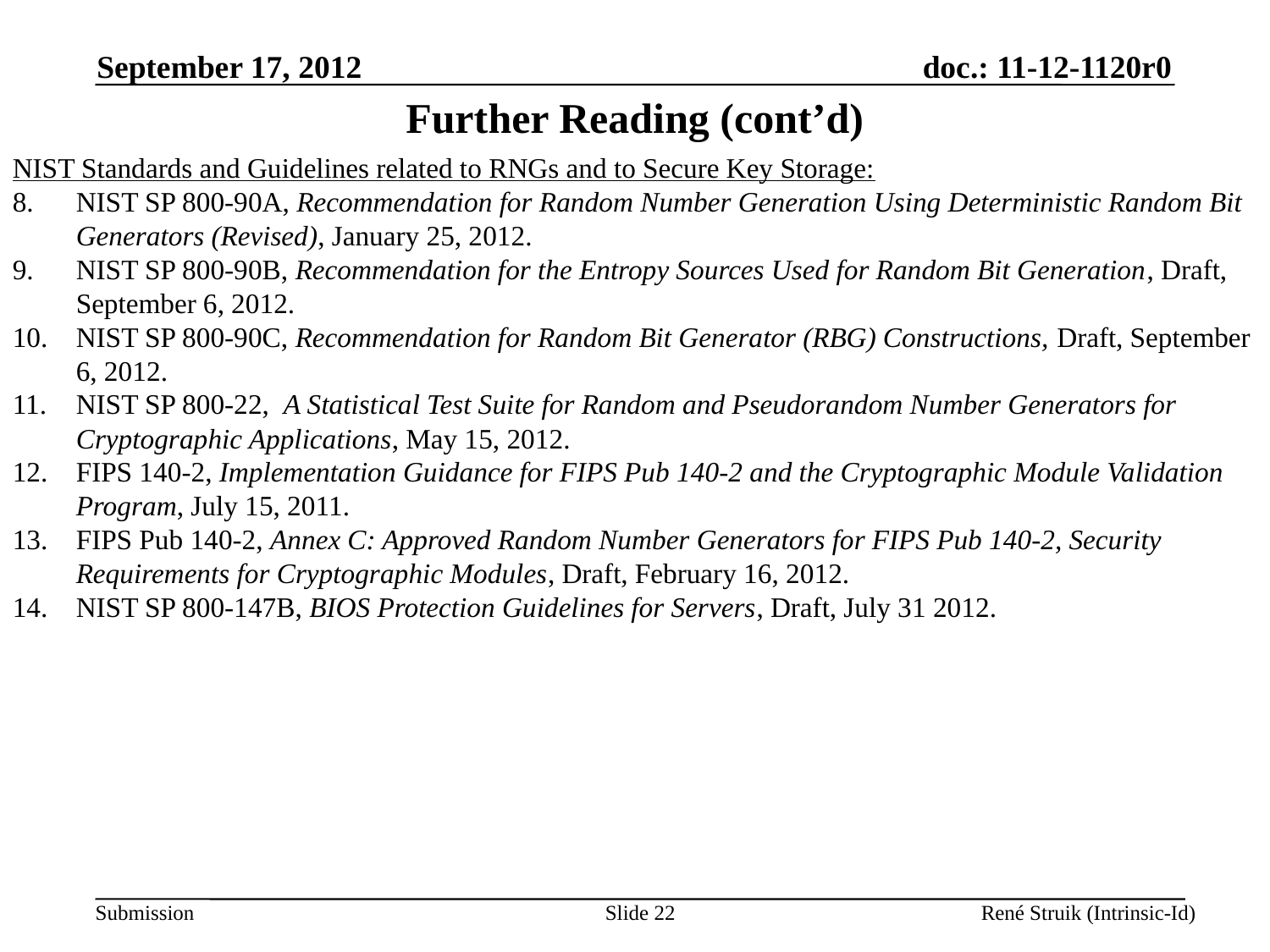

September 17, 2012
Further Reading (cont’d)
NIST Standards and Guidelines related to RNGs and to Secure Key Storage:
NIST SP 800-90A, Recommendation for Random Number Generation Using Deterministic Random Bit Generators (Revised), January 25, 2012.
NIST SP 800-90B, Recommendation for the Entropy Sources Used for Random Bit Generation, Draft, September 6, 2012.
NIST SP 800-90C, Recommendation for Random Bit Generator (RBG) Constructions, Draft, September 6, 2012.
NIST SP 800-22,  A Statistical Test Suite for Random and Pseudorandom Number Generators for Cryptographic Applications, May 15, 2012.
FIPS 140-2, Implementation Guidance for FIPS Pub 140-2 and the Cryptographic Module Validation Program, July 15, 2011.
FIPS Pub 140-2, Annex C: Approved Random Number Generators for FIPS Pub 140-2, Security Requirements for Cryptographic Modules, Draft, February 16, 2012.
NIST SP 800-147B, BIOS Protection Guidelines for Servers, Draft, July 31 2012.
Slide 22
René Struik (Intrinsic-Id)